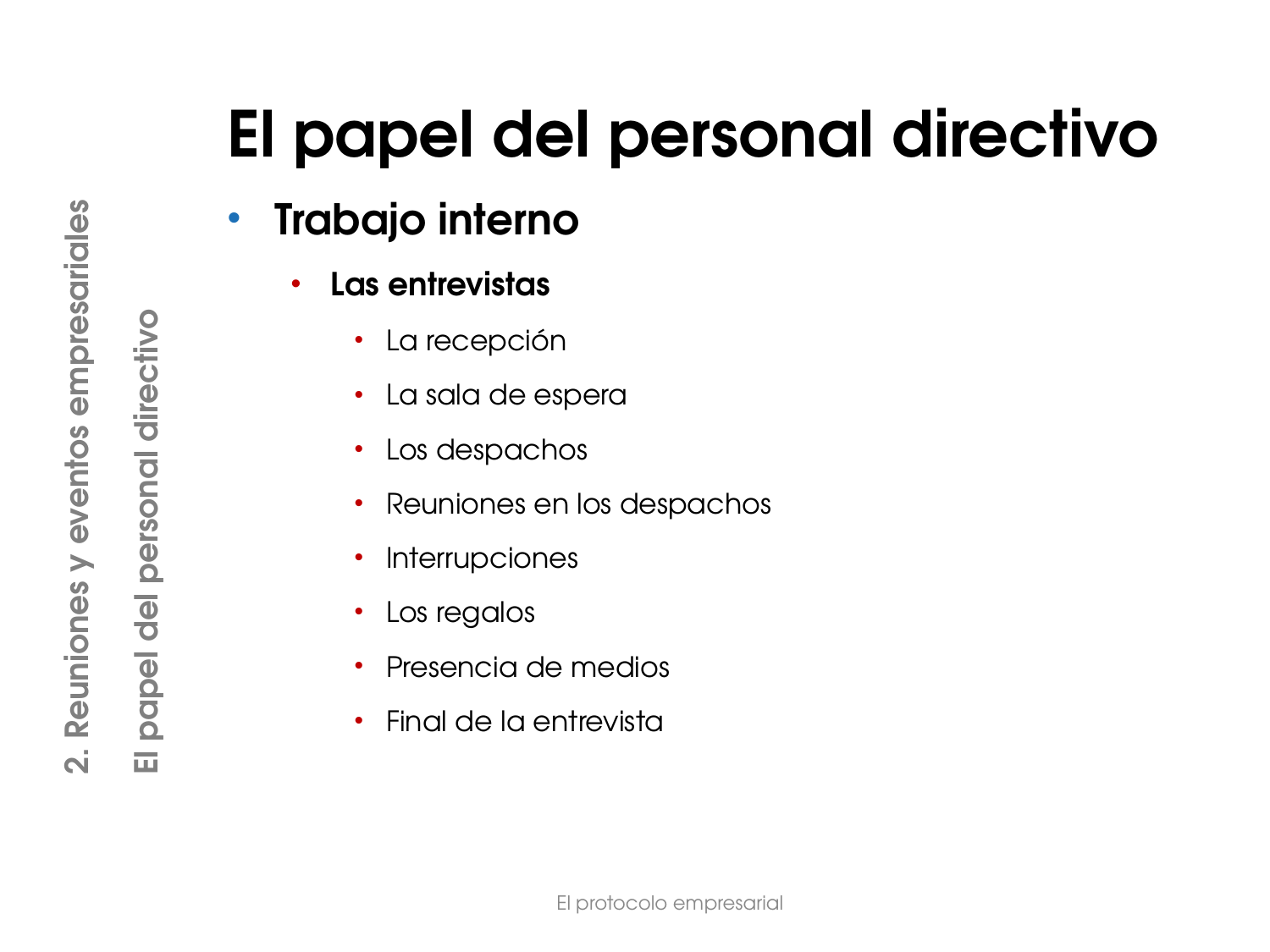

El papel del personal directivo
Trabajo interno
Las entrevistas
La recepción
La sala de espera
Los despachos
Reuniones en los despachos
Interrupciones
Los regalos
Presencia de medios
Final de la entrevista

2. Reuniones y eventos empresariales
El papel del personal directivo
El protocolo empresarial